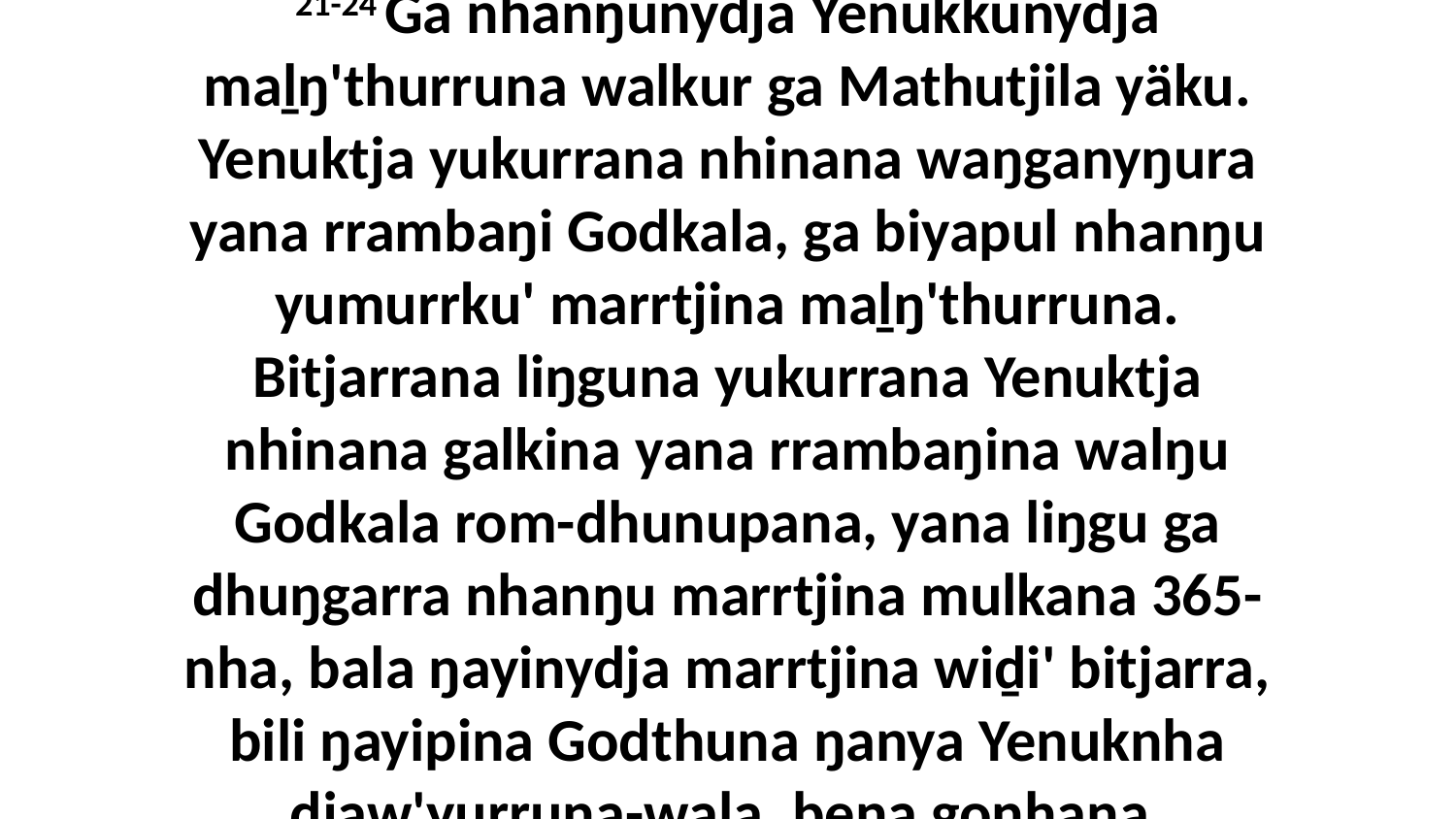

21-24 Ga nhanŋunydja Yenukkunydja maḻŋ'thurruna walkur ga Mathutjila yäku. Yenuktja yukurrana nhinana waŋganyŋura yana rrambaŋi Godkala, ga biyapul nhanŋu yumurrku' marrtjina maḻŋ'thurruna. Bitjarrana liŋguna yukurrana Yenuktja nhinana galkina yana rrambaŋina walŋu Godkala rom-dhunupana, yana liŋgu ga dhuŋgarra nhanŋu marrtjina mulkana 365-nha, bala ŋayinydja marrtjina wiḏi' bitjarra, bili ŋayipina Godthuna ŋanya Yenuknha djaw'yurruna-wala, bena gonhana.